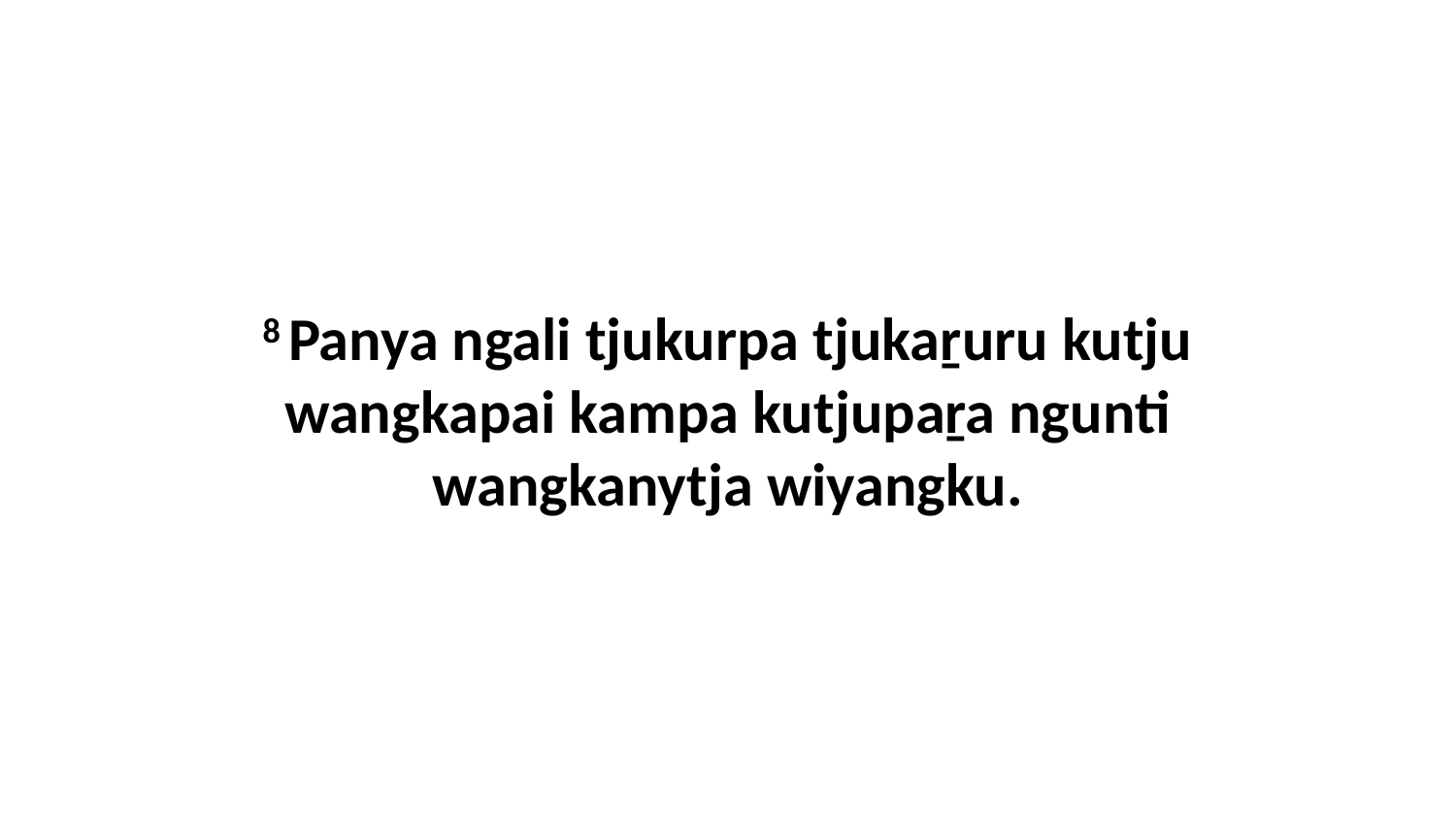

8 Panya ngali tjukurpa tjukaṟuru kutju wangkapai kampa kutjupaṟa ngunti wangkanytja wiyangku.